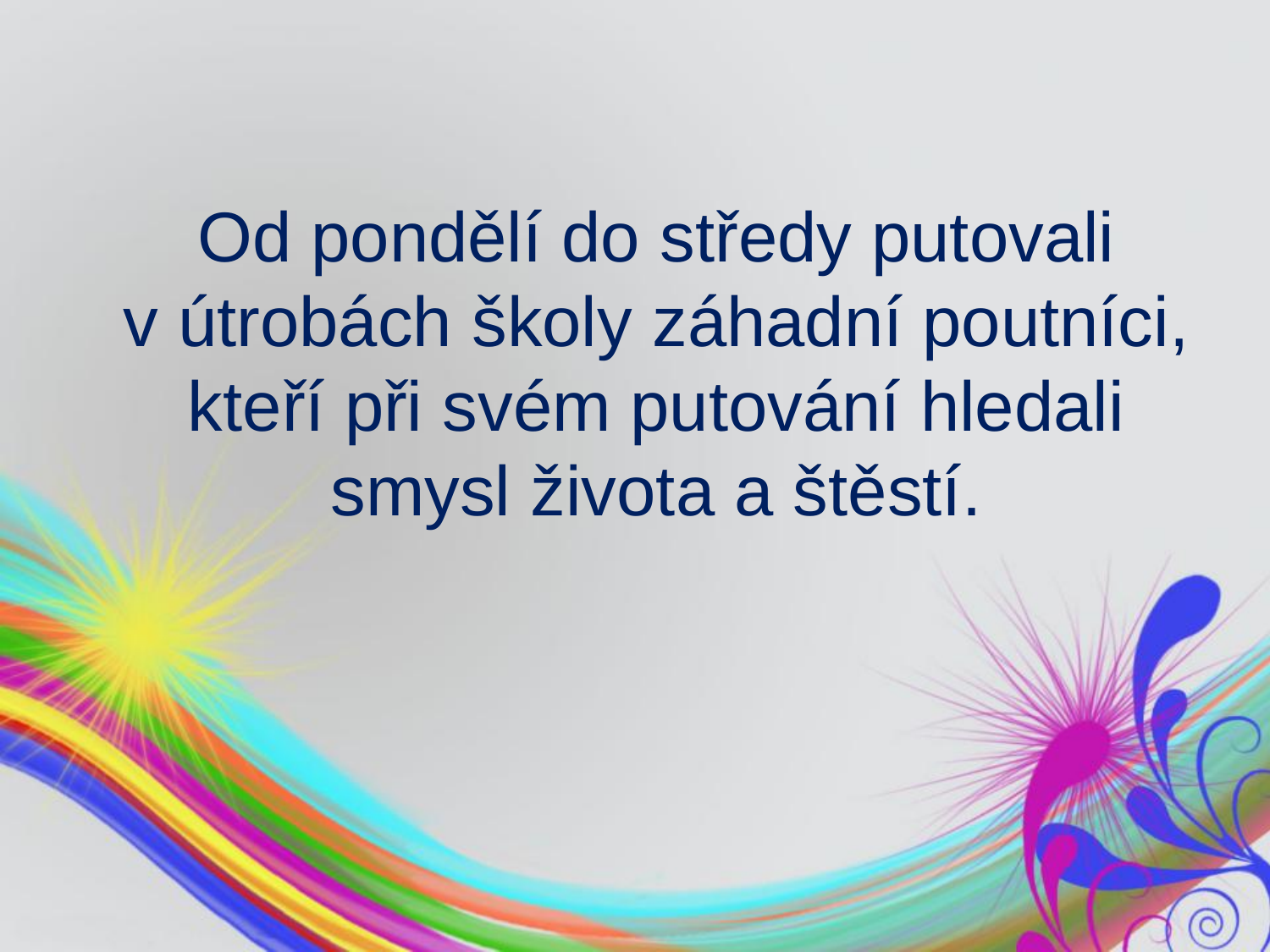

# Od pondělí do středy putovali v útrobách školy záhadní poutníci, kteří při svém putování hledali smysl života a štěstí.